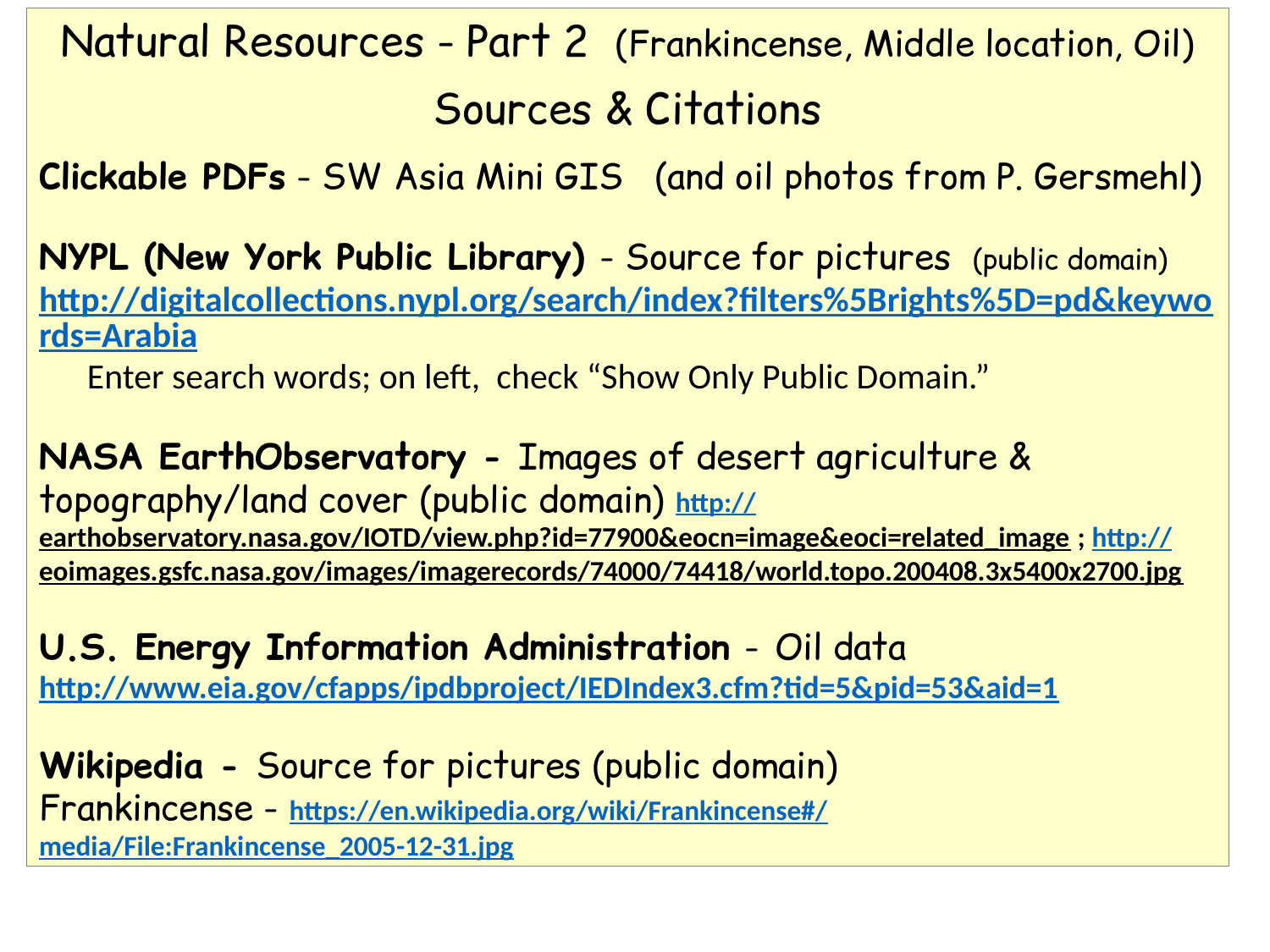

Natural Resources - Part 2  (Frankincense, Middle location, Oil)

Sources & Citations

Clickable PDFs - SW Asia Mini GIS   (and oil photos from P. Gersmehl)

NYPL (New York Public Library) - Source for pictures  (public domain)
http://digitalcollections.nypl.org/search/index?filters%5Brights%5D=pd&keywords=Arabia      Enter search words; on left,  check “Show Only Public Domain.”

NASA EarthObservatory - Images of desert agriculture & topography/land cover (public domain) http://earthobservatory.nasa.gov/IOTD/view.php?id=77900&eocn=image&eoci=related_image ; http://eoimages.gsfc.nasa.gov/images/imagerecords/74000/74418/world.topo.200408.3x5400x2700.jpg

U.S. Energy Information Administration - Oil data http://www.eia.gov/cfapps/ipdbproject/IEDIndex3.cfm?tid=5&pid=53&aid=1

Wikipedia - Source for pictures (public domain)
Frankincense - https://en.wikipedia.org/wiki/Frankincense#/media/File:Frankincense_2005-12-31.jpg